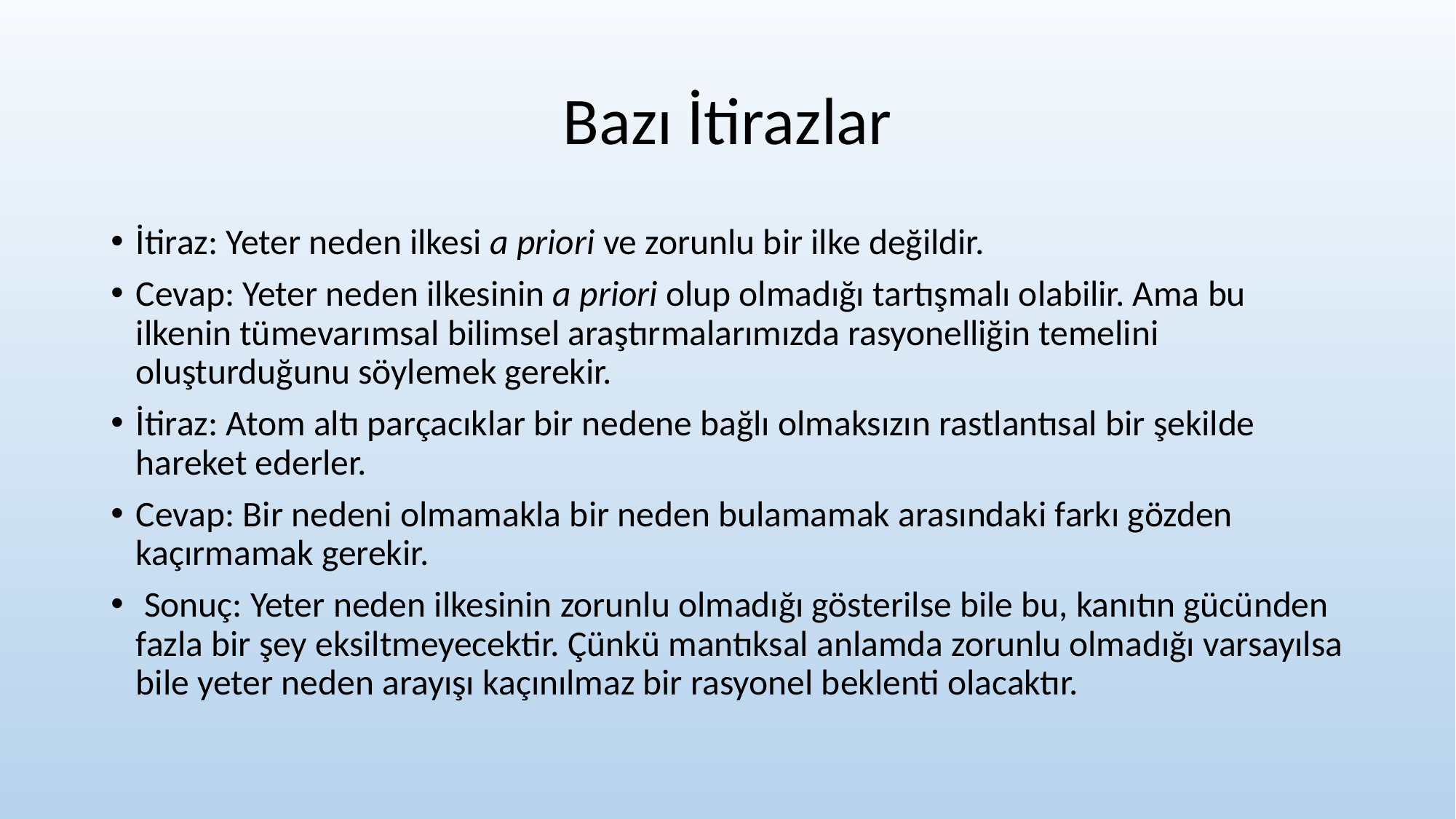

# Bazı İtirazlar
İtiraz: Yeter neden ilkesi a priori ve zorunlu bir ilke değildir.
Cevap: Yeter neden ilkesinin a priori olup olmadığı tartışmalı olabilir. Ama bu ilkenin tümevarımsal bilimsel araştırmalarımızda rasyonelliğin temelini oluşturduğunu söylemek gerekir.
İtiraz: Atom altı parçacıklar bir nedene bağlı olmaksızın rastlantısal bir şekilde hareket ederler.
Cevap: Bir nedeni olmamakla bir neden bulamamak arasındaki farkı gözden kaçırmamak gerekir.
 Sonuç: Yeter neden ilkesinin zorunlu olmadığı gösterilse bile bu, kanıtın gücünden fazla bir şey eksiltmeyecektir. Çünkü mantıksal anlamda zorunlu olmadığı varsayılsa bile yeter neden arayışı kaçınılmaz bir rasyonel beklenti olacaktır.